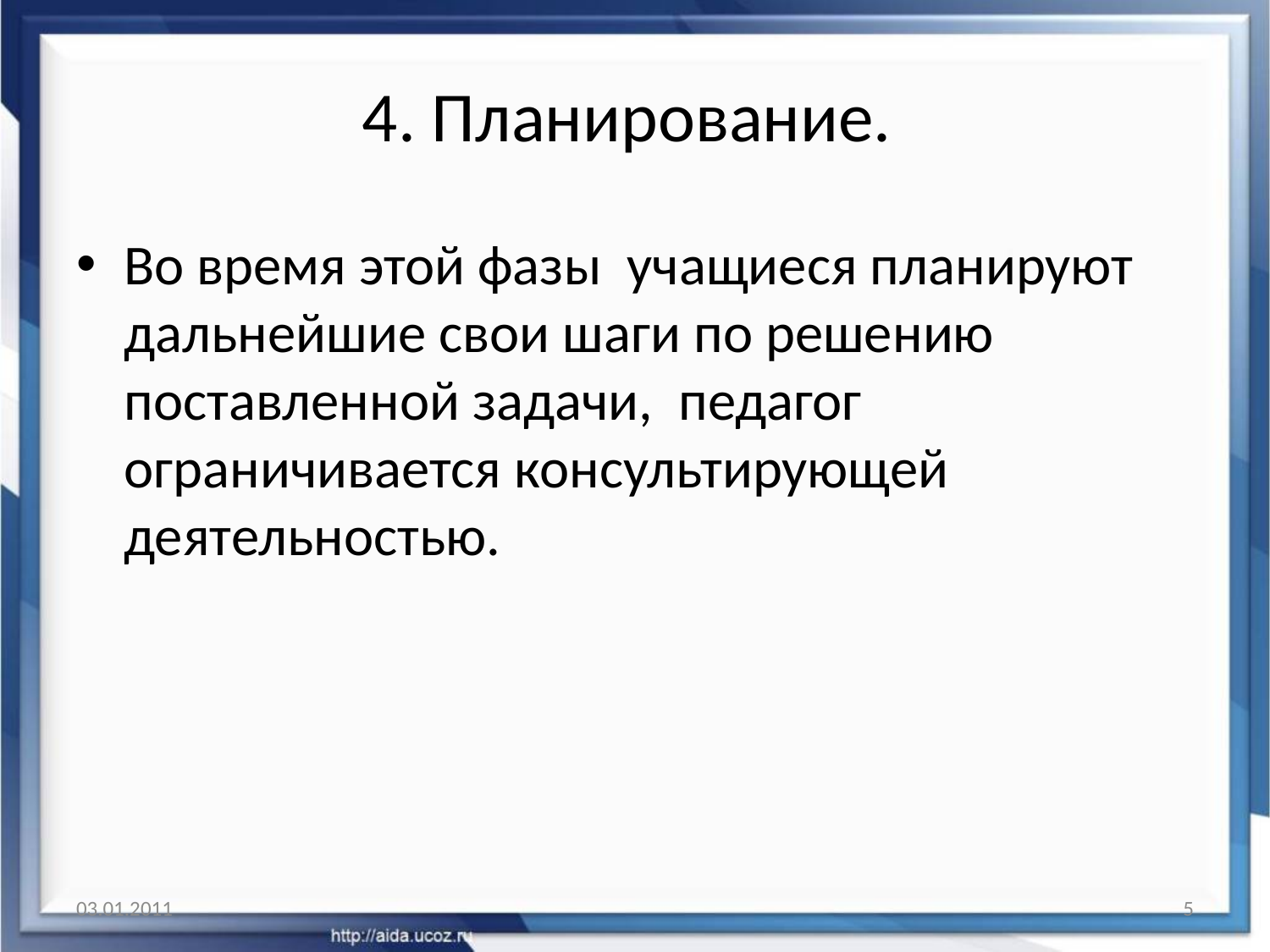

# 4. Планирование.
Во время этой фазы  учащиеся планируют дальнейшие свои шаги по решению поставленной задачи,  педагог ограничивается консультирующей деятельностью.

03.01.2011
5